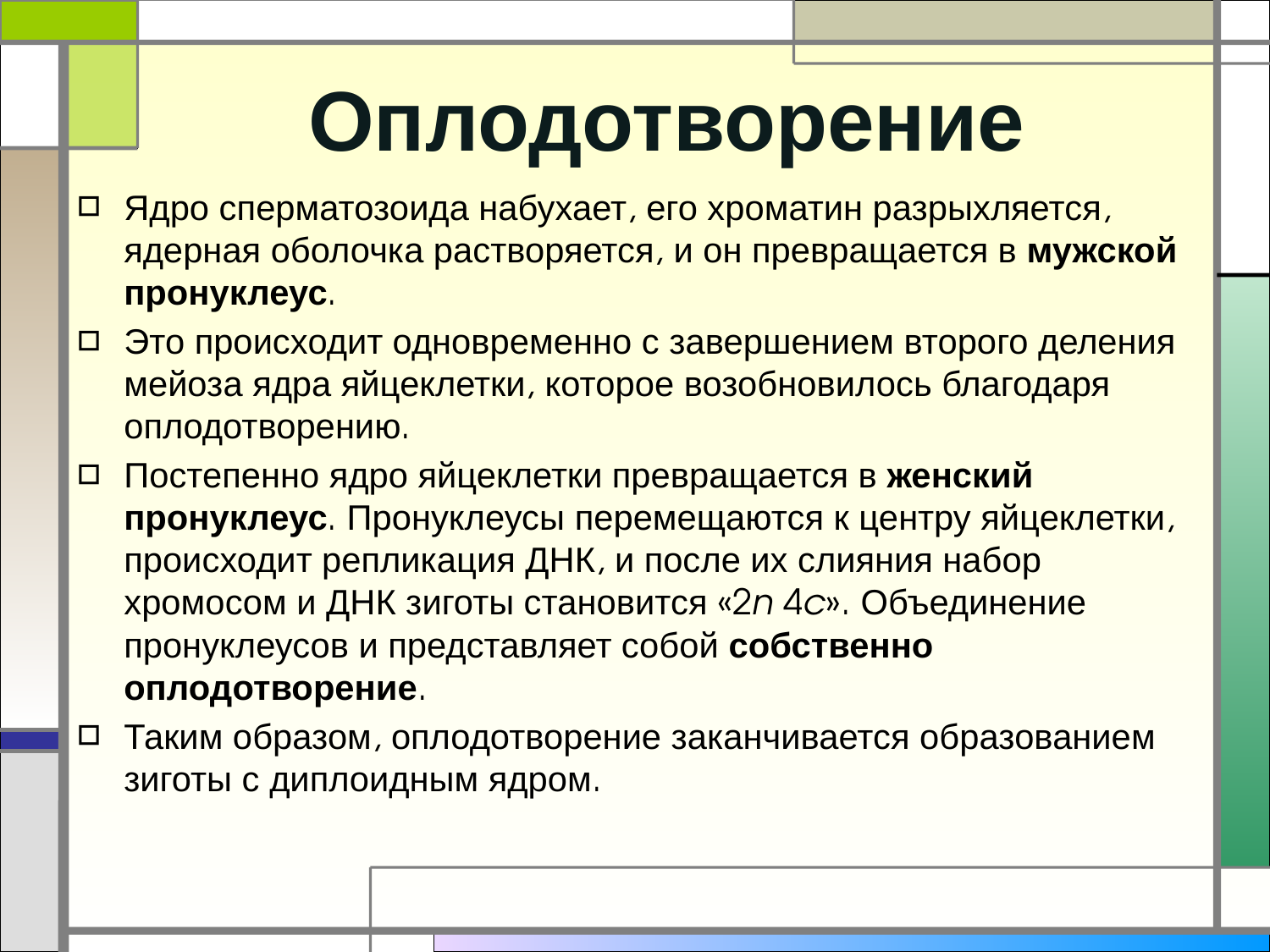

# Оплодотворение
Ядро сперматозоида набухает, его хроматин разрыхляется, ядерная оболочка растворяется, и он превращается в мужской пронуклеус.
Это происходит одновременно с завершением второго деления мейоза ядра яйцеклетки, которое возобновилось благодаря оплодотворению.
Постепенно ядро яйцеклетки превращается в женский пронуклеус. Пронуклеусы перемещаются к центру яйцеклетки, происходит репликация ДНК, и после их слияния набор хромосом и ДНК зиготы становится «2n 4c». Объединение пронуклеусов и представляет собой собственно оплодотворение.
Таким образом, оплодотворение заканчивается образованием зиготы с диплоидным ядром.